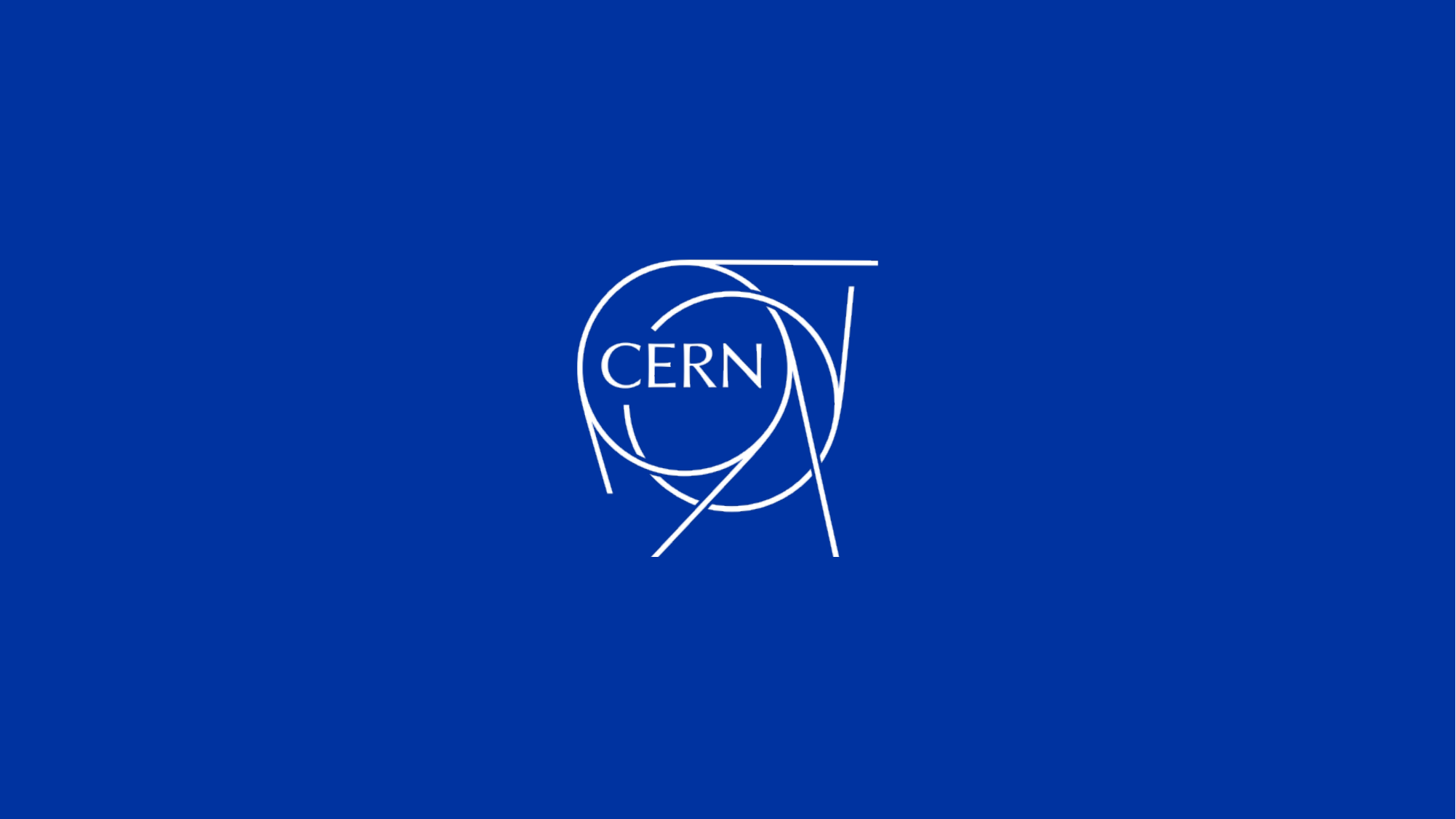

14/09/2023
HL-LHC BPM | BI Technical Board
13